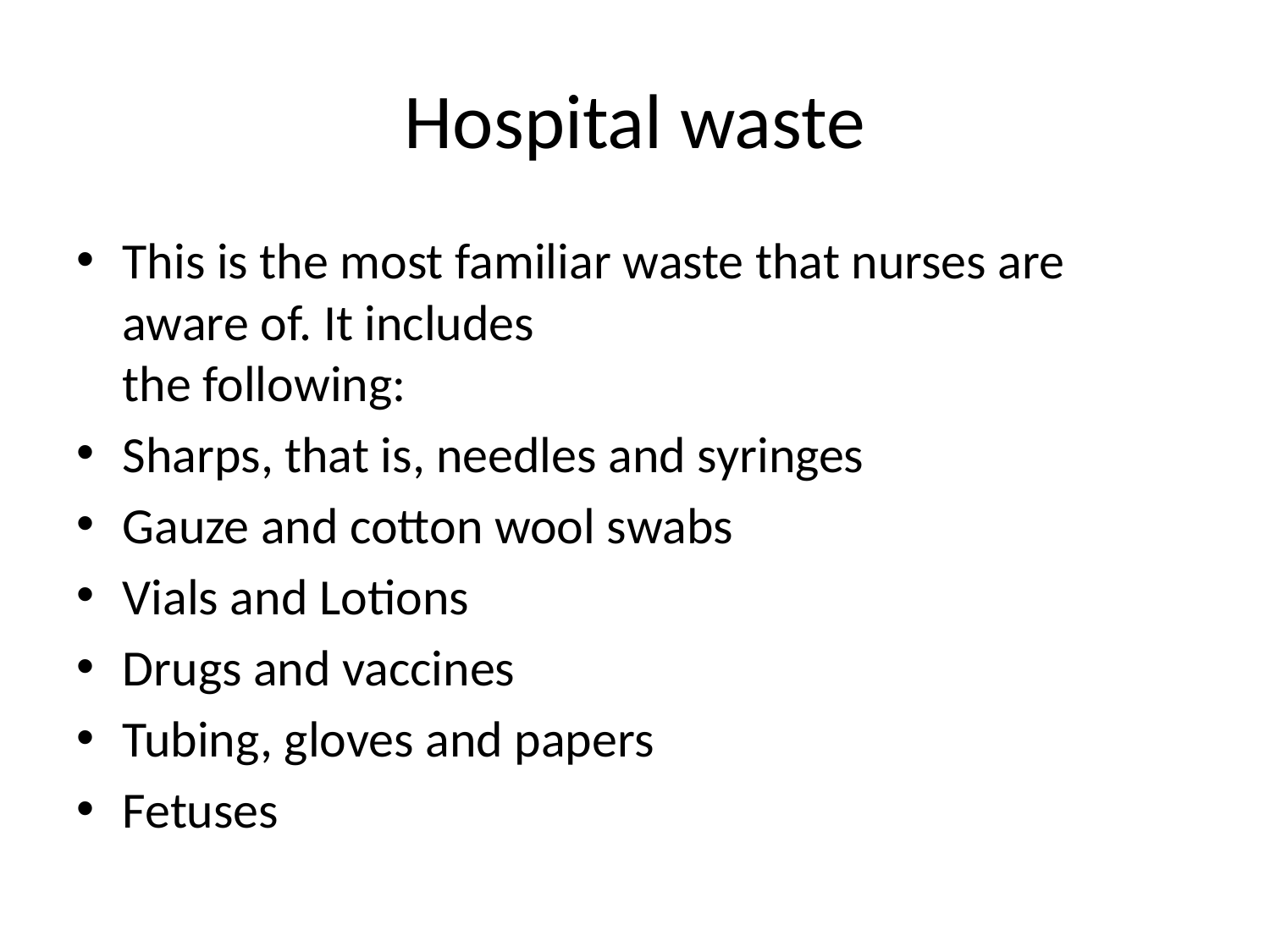

# Hospital waste
This is the most familiar waste that nurses are aware of. It includes
the following:
Sharps, that is, needles and syringes
Gauze and cotton wool swabs
Vials and Lotions
Drugs and vaccines
Tubing, gloves and papers
Fetuses